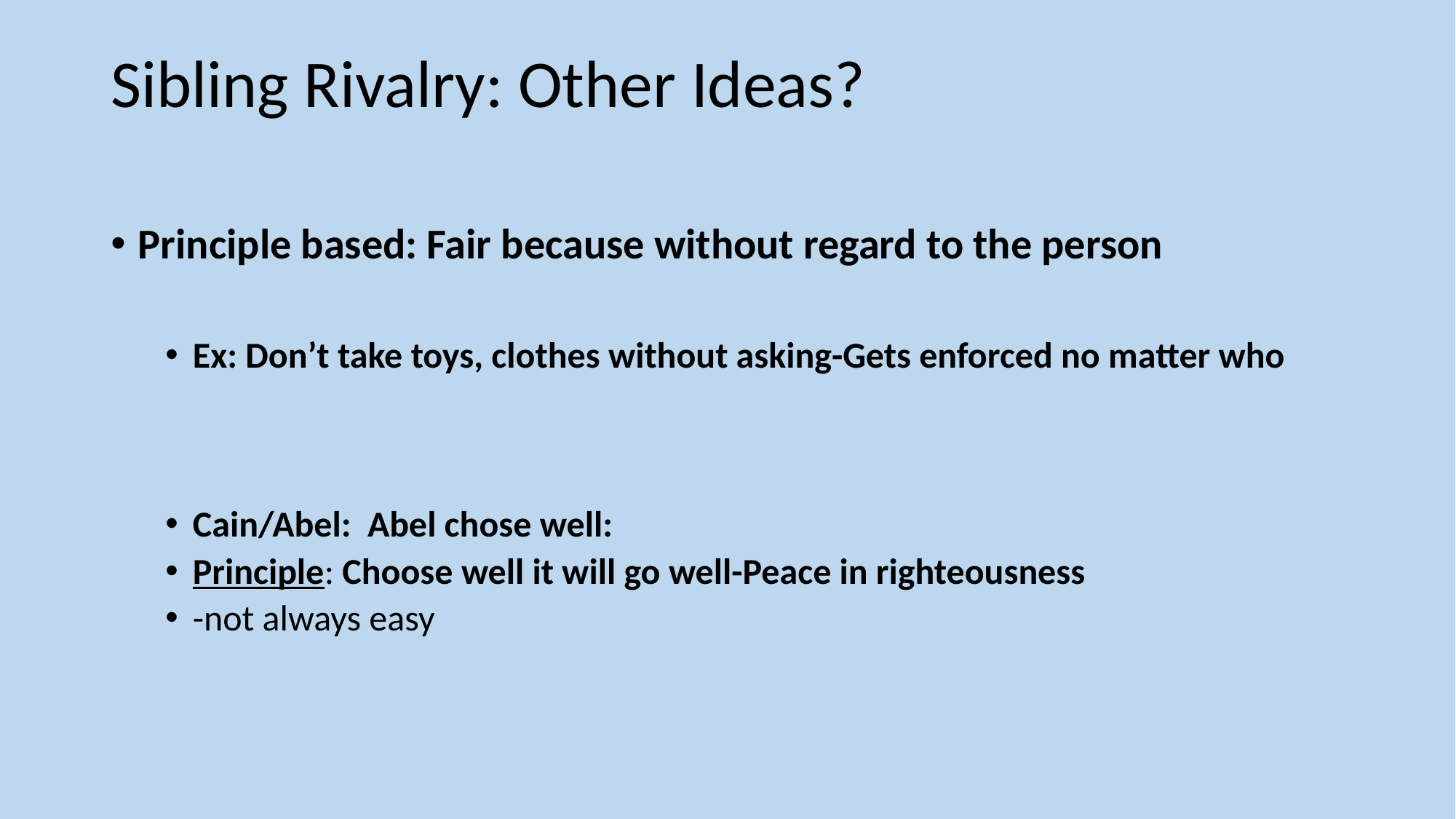

# Sibling Rivalry: Other Ideas?

Principle based: Fair because without regard to the person

Ex: Don’t take toys, clothes without asking-Gets enforced no matter who

Cain/Abel:  Abel chose well:
Principle: Choose well it will go well-Peace in righteousness
-not always easy